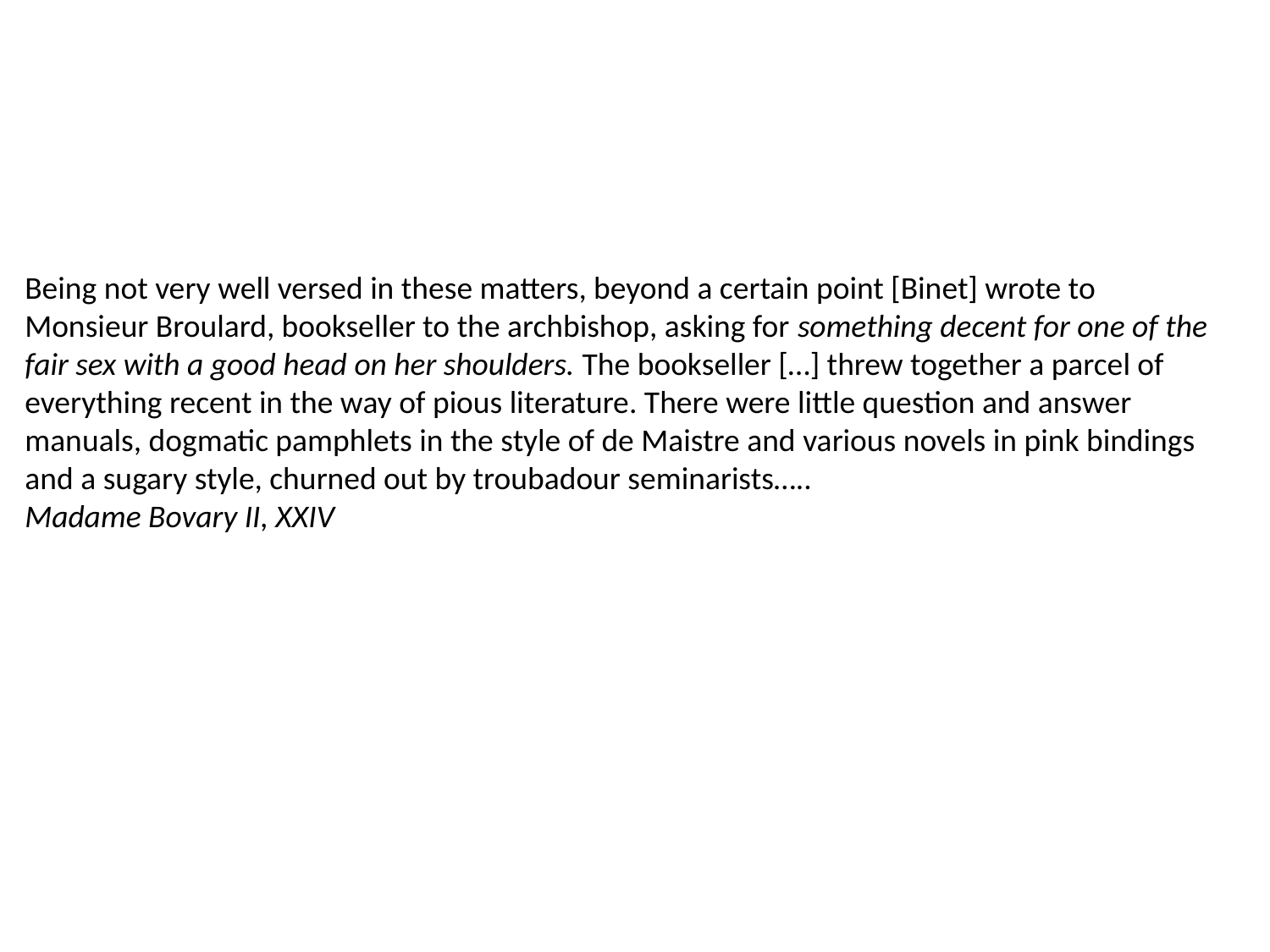

Being not very well versed in these matters, beyond a certain point [Binet] wrote to Monsieur Broulard, bookseller to the archbishop, asking for something decent for one of the fair sex with a good head on her shoulders. The bookseller […] threw together a parcel of everything recent in the way of pious literature. There were little question and answer manuals, dogmatic pamphlets in the style of de Maistre and various novels in pink bindings and a sugary style, churned out by troubadour seminarists…..
Madame Bovary II, XXIV